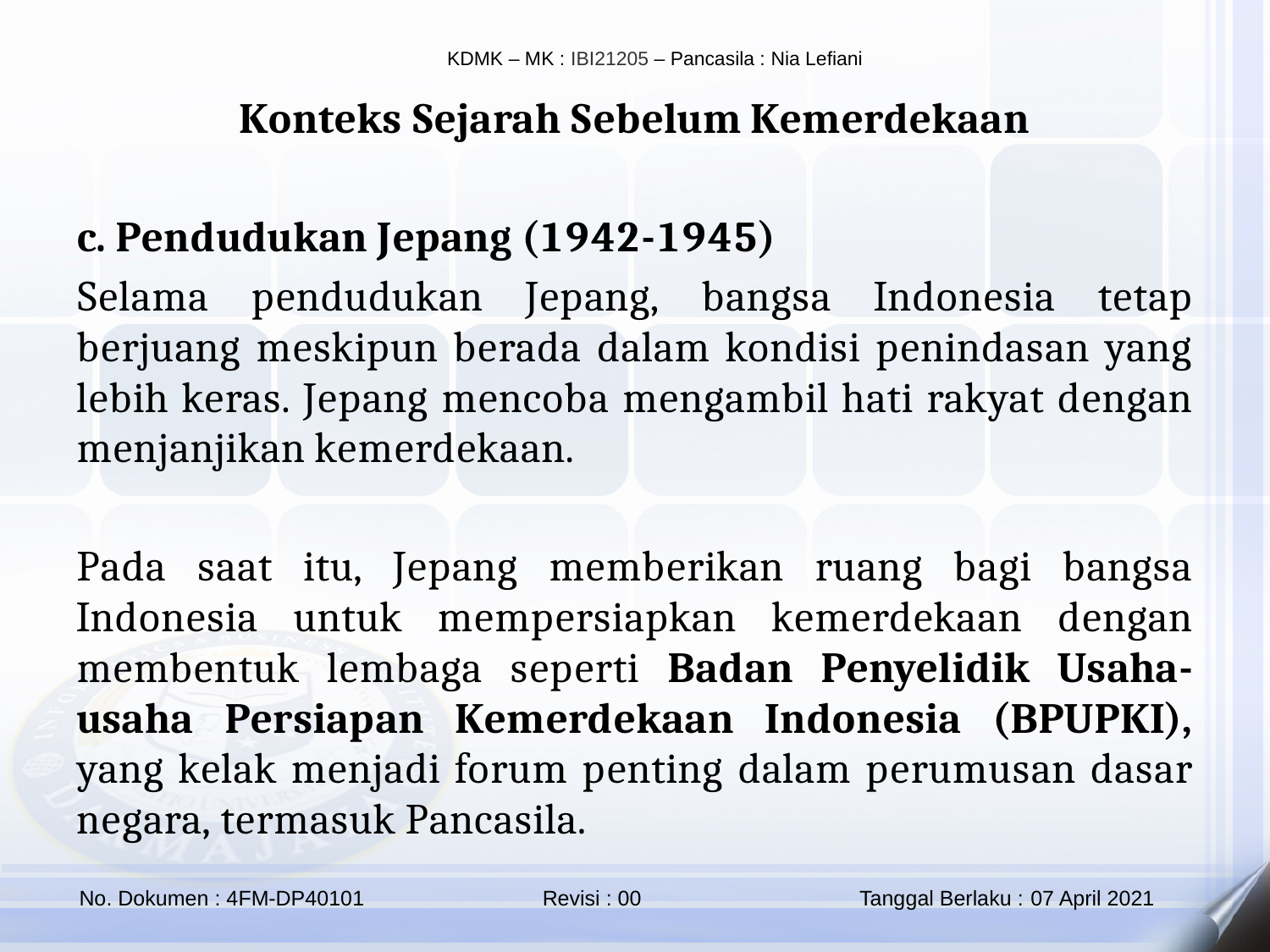

Konteks Sejarah Sebelum Kemerdekaan

c. Pendudukan Jepang (1942-1945)
Selama pendudukan Jepang, bangsa Indonesia tetap berjuang meskipun berada dalam kondisi penindasan yang lebih keras. Jepang mencoba mengambil hati rakyat dengan menjanjikan kemerdekaan.

Pada saat itu, Jepang memberikan ruang bagi bangsa Indonesia untuk mempersiapkan kemerdekaan dengan membentuk lembaga seperti Badan Penyelidik Usaha-usaha Persiapan Kemerdekaan Indonesia (BPUPKI), yang kelak menjadi forum penting dalam perumusan dasar negara, termasuk Pancasila.